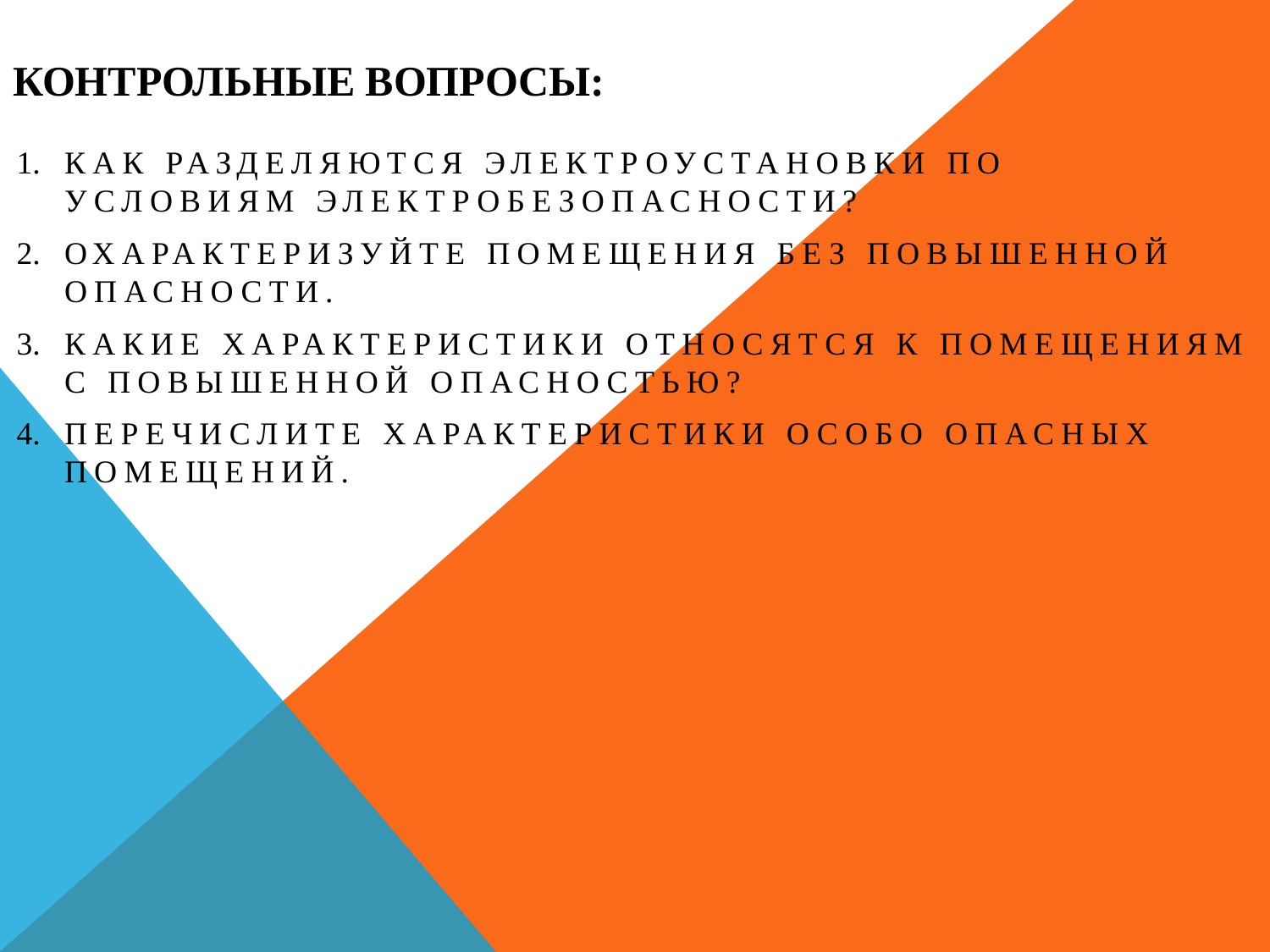

# Контрольные вопросы:
Как разделяются электроустановки по условиям электробезопасности?
Охарактеризуйте помещения без повышенной опасности.
Какие характеристики относятся к помещениям с повышенной опасностью?
Перечислите характеристики особо опасных помещений.